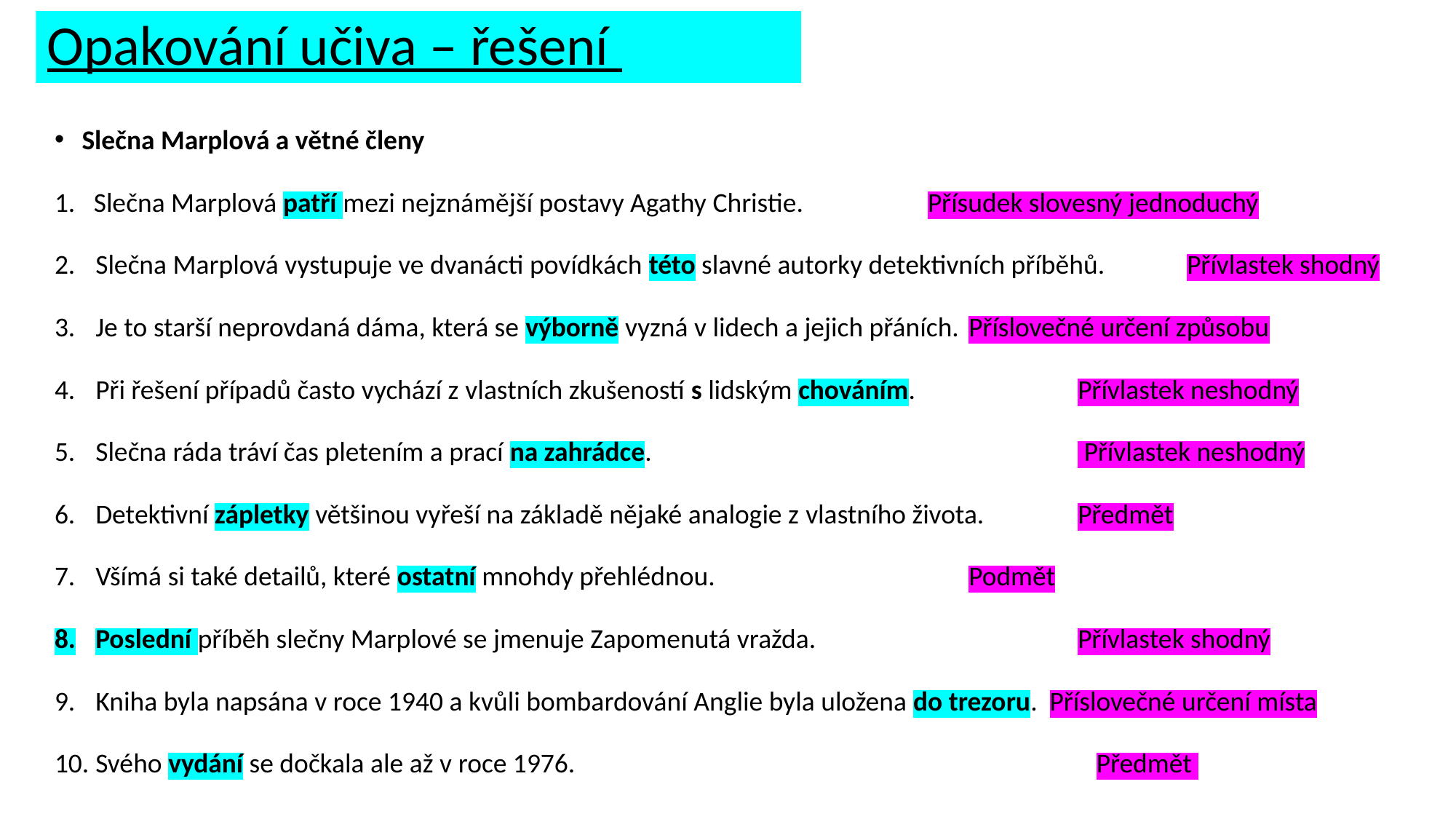

# Opakování učiva – řešení
Slečna Marplová a větné členy
1.   Slečna Marplová patří mezi nejznámější postavy Agathy Christie.		Přísudek slovesný jednoduchý
Slečna Marplová vystupuje ve dvanácti povídkách této slavné autorky detektivních příběhů.	Přívlastek shodný
Je to starší neprovdaná dáma, která se výborně vyzná v lidech a jejich přáních. 	Příslovečné určení způsobu
Při řešení případů často vychází z vlastních zkušeností s lidským chováním.		Přívlastek neshodný
Slečna ráda tráví čas pletením a prací na zahrádce.				 Přívlastek neshodný
Detektivní zápletky většinou vyřeší na základě nějaké analogie z vlastního života.	Předmět
Všímá si také detailů, které ostatní mnohdy přehlédnou.			Podmět
Poslední příběh slečny Marplové se jmenuje Zapomenutá vražda.			Přívlastek shodný
Kniha byla napsána v roce 1940 a kvůli bombardování Anglie byla uložena do trezoru.  Příslovečné určení místa
Svého vydání se dočkala ale až v roce 1976.					   Předmět